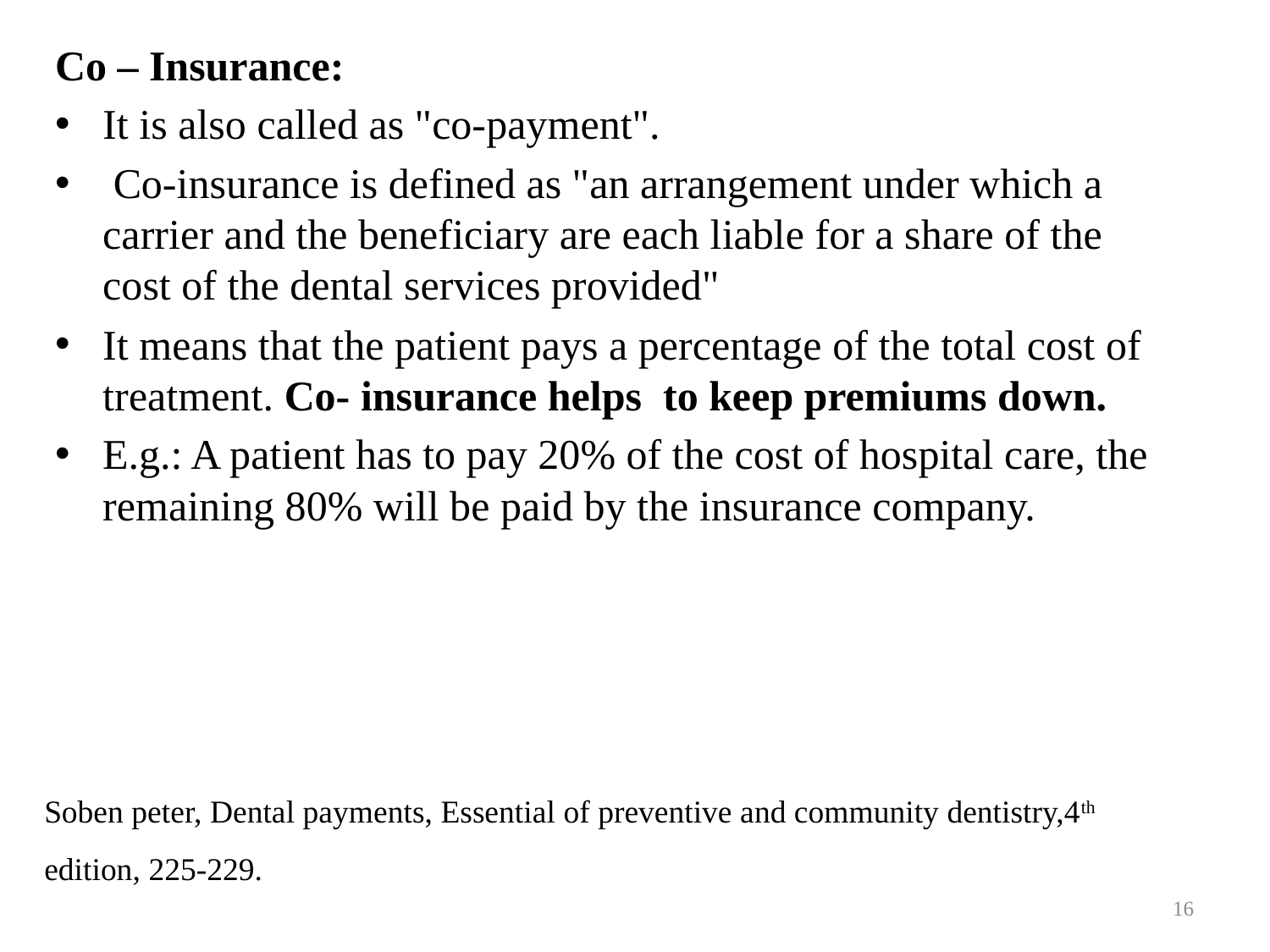

Co – Insurance:
It is also called as "co-payment".
 Co-insurance is defined as "an arrangement under which a carrier and the beneficiary are each liable for a share of the cost of the dental services provided"
It means that the patient pays a percentage of the total cost of treatment. Co- insurance helps  to keep premiums down.
E.g.: A patient has to pay 20% of the cost of hospital care, the remaining 80% will be paid by the insurance company.

Soben peter, Dental payments, Essential of preventive and community dentistry,4th edition, 225-229.
16